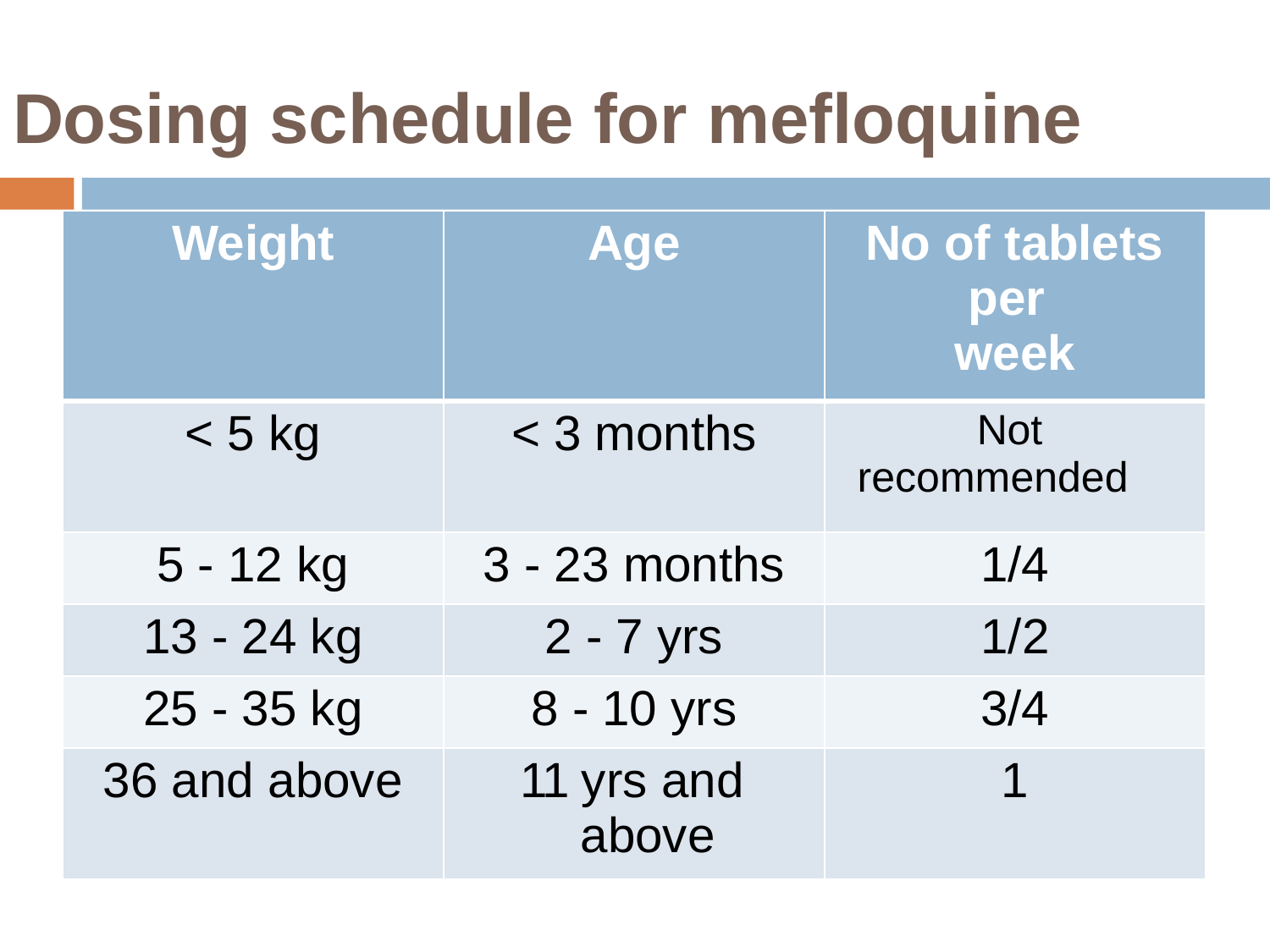

# Dosing schedule for mefloquine

| Weight | Age | No of tablets per week |
| --- | --- | --- |
| < 5 kg | < 3 months | Not recommended |
| 5 - 12 kg | 3 - 23 months | 1/4 |
| 13 - 24 kg | 2 - 7 yrs | 1/2 |
| 25 - 35 kg | 8 - 10 yrs | 3/4 |
| 36 and above | 11 yrs and above | 1 |